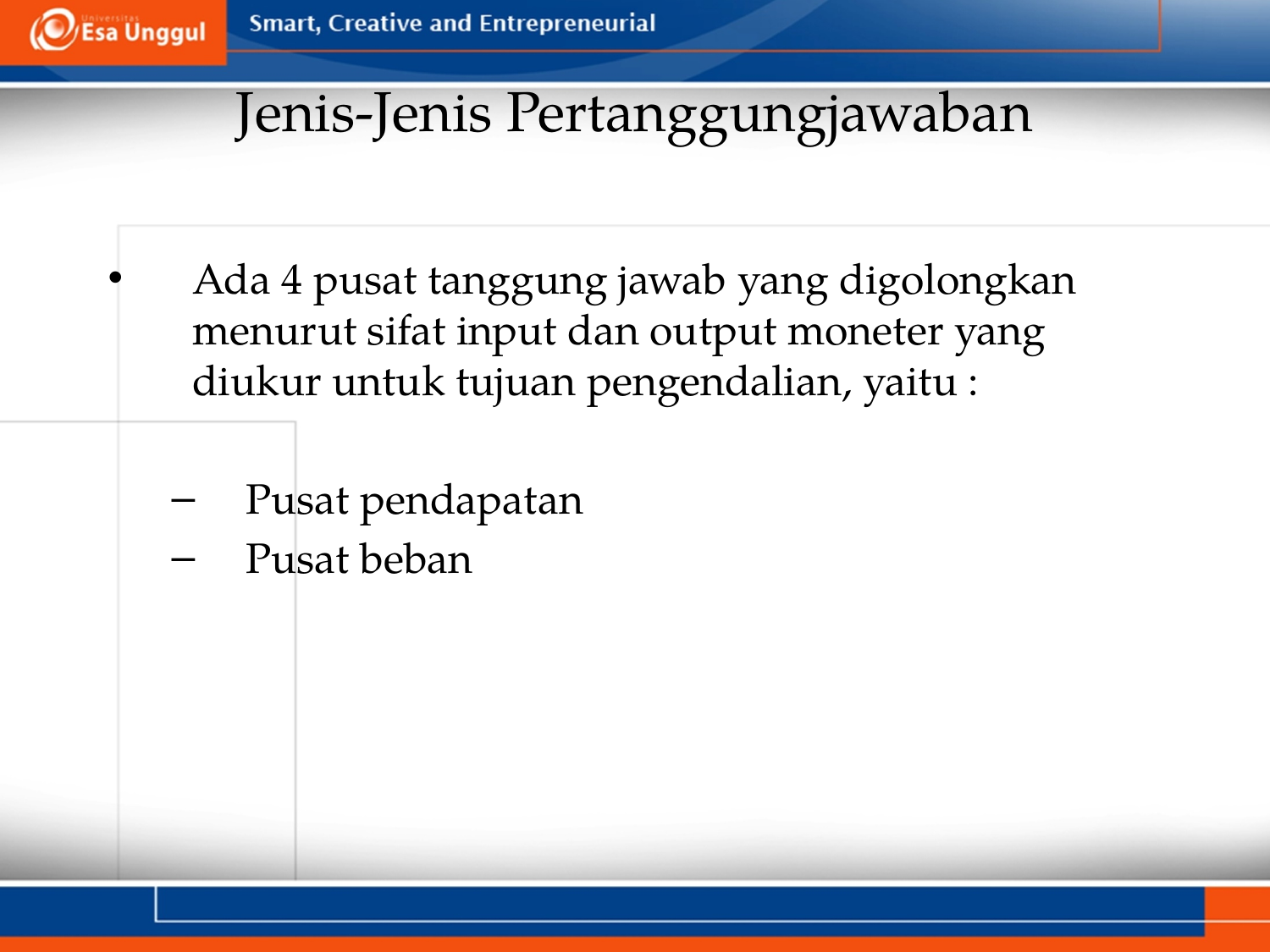

# Jenis-Jenis Pertanggungjawaban

Ada 4 pusat tanggung jawab yang digolongkan menurut sifat input dan output moneter yang diukur untuk tujuan pengendalian, yaitu :

Pusat pendapatan
Pusat beban